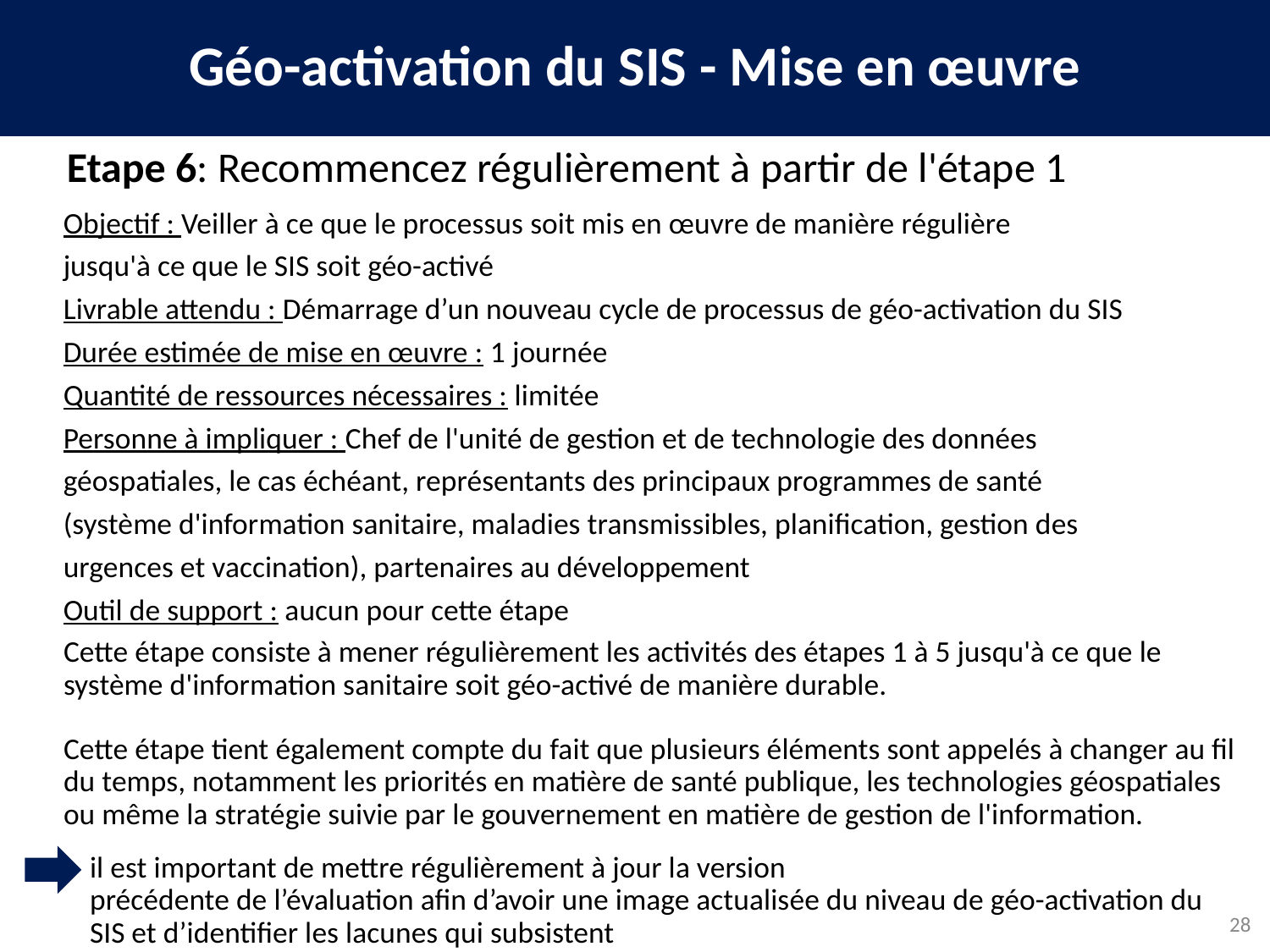

Géo-activation du SIS - Mise en œuvre
Etape 6: Recommencez régulièrement à partir de l'étape 1
Objectif : Veiller à ce que le processus soit mis en œuvre de manière régulière
jusqu'à ce que le SIS soit géo-activé
Livrable attendu : Démarrage d’un nouveau cycle de processus de géo-activation du SIS
Durée estimée de mise en œuvre : 1 journée
Quantité de ressources nécessaires : limitée
Personne à impliquer : Chef de l'unité de gestion et de technologie des données
géospatiales, le cas échéant, représentants des principaux programmes de santé
(système d'information sanitaire, maladies transmissibles, planification, gestion des
urgences et vaccination), partenaires au développement
Outil de support : aucun pour cette étape
Cette étape consiste à mener régulièrement les activités des étapes 1 à 5 jusqu'à ce que le système d'information sanitaire soit géo-activé de manière durable.

Cette étape tient également compte du fait que plusieurs éléments sont appelés à changer au fil du temps, notamment les priorités en matière de santé publique, les technologies géospatiales ou même la stratégie suivie par le gouvernement en matière de gestion de l'information.

il est important de mettre régulièrement à jour la version
précédente de l’évaluation afin d’avoir une image actualisée du niveau de géo-activation du SIS et d’identifier les lacunes qui subsistent
28